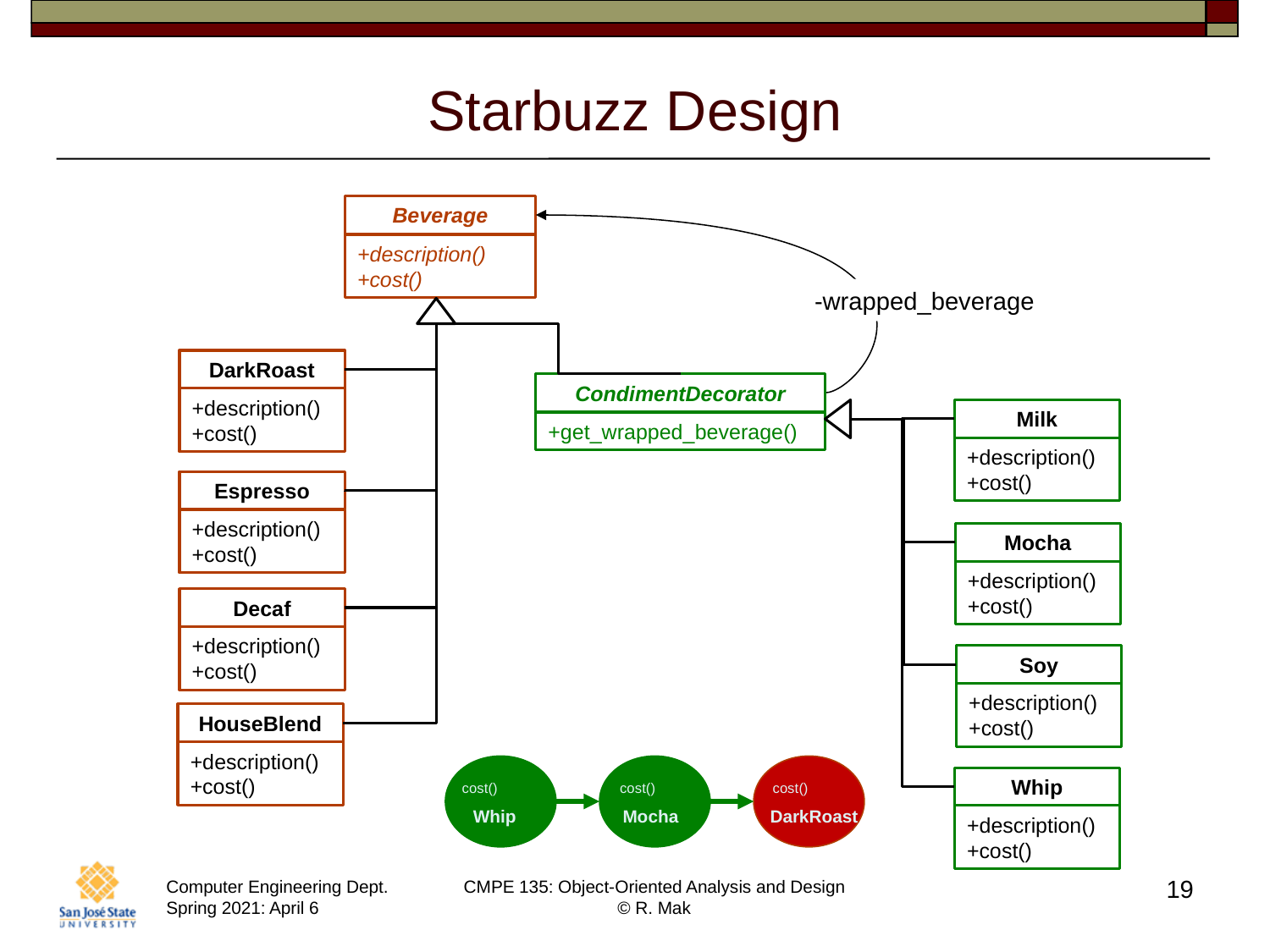

# Starbuzz Design
Beverage
+description()
+cost()
-wrapped_beverage
CondimentDecorator
+get_wrapped_beverage()

DarkRoast
+description()
+cost()
Espresso
+description()
+cost()
Decaf
+description()
+cost()
HouseBlend
+description()
+cost()
Milk
+description()
+cost()

Mocha
+description()
+cost()
Soy
+description()
+cost()
Whip
+description()
+cost()

cost()
cost()
cost()
Whip
DarkRoast
Mocha
19